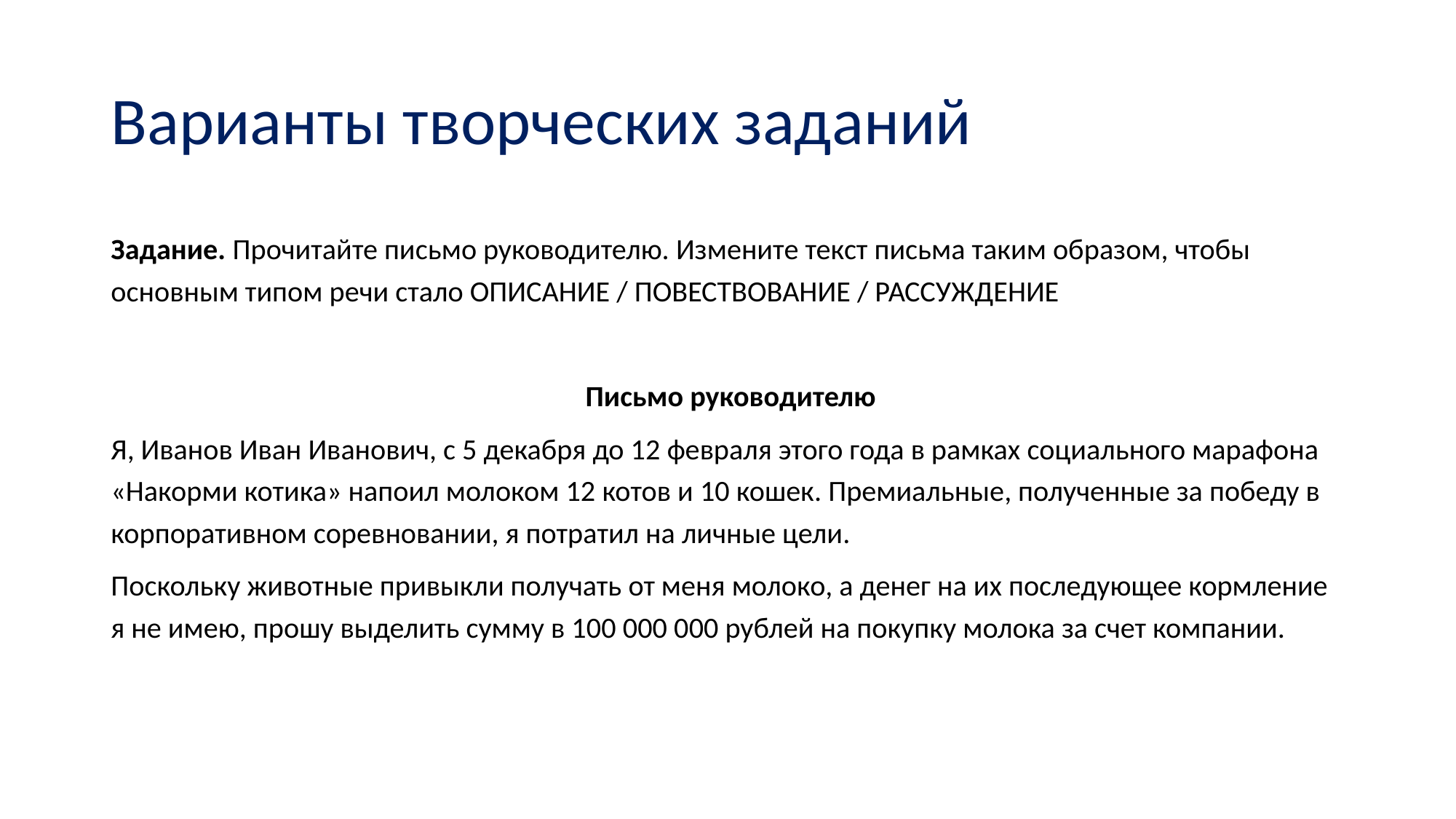

# Варианты творческих заданий
Задание. Прочитайте письмо руководителю. Измените текст письма таким образом, чтобы основным типом речи стало ОПИСАНИЕ / ПОВЕСТВОВАНИЕ / РАССУЖДЕНИЕ

 Письмо руководителю
Я, Иванов Иван Иванович, с 5 декабря до 12 февраля этого года в рамках социального марафона «Накорми котика» напоил молоком 12 котов и 10 кошек. Премиальные, полученные за победу в корпоративном соревновании, я потратил на личные цели.
Поскольку животные привыкли получать от меня молоко, а денег на их последующее кормление я не имею, прошу выделить сумму в 100 000 000 рублей на покупку молока за счет компании.